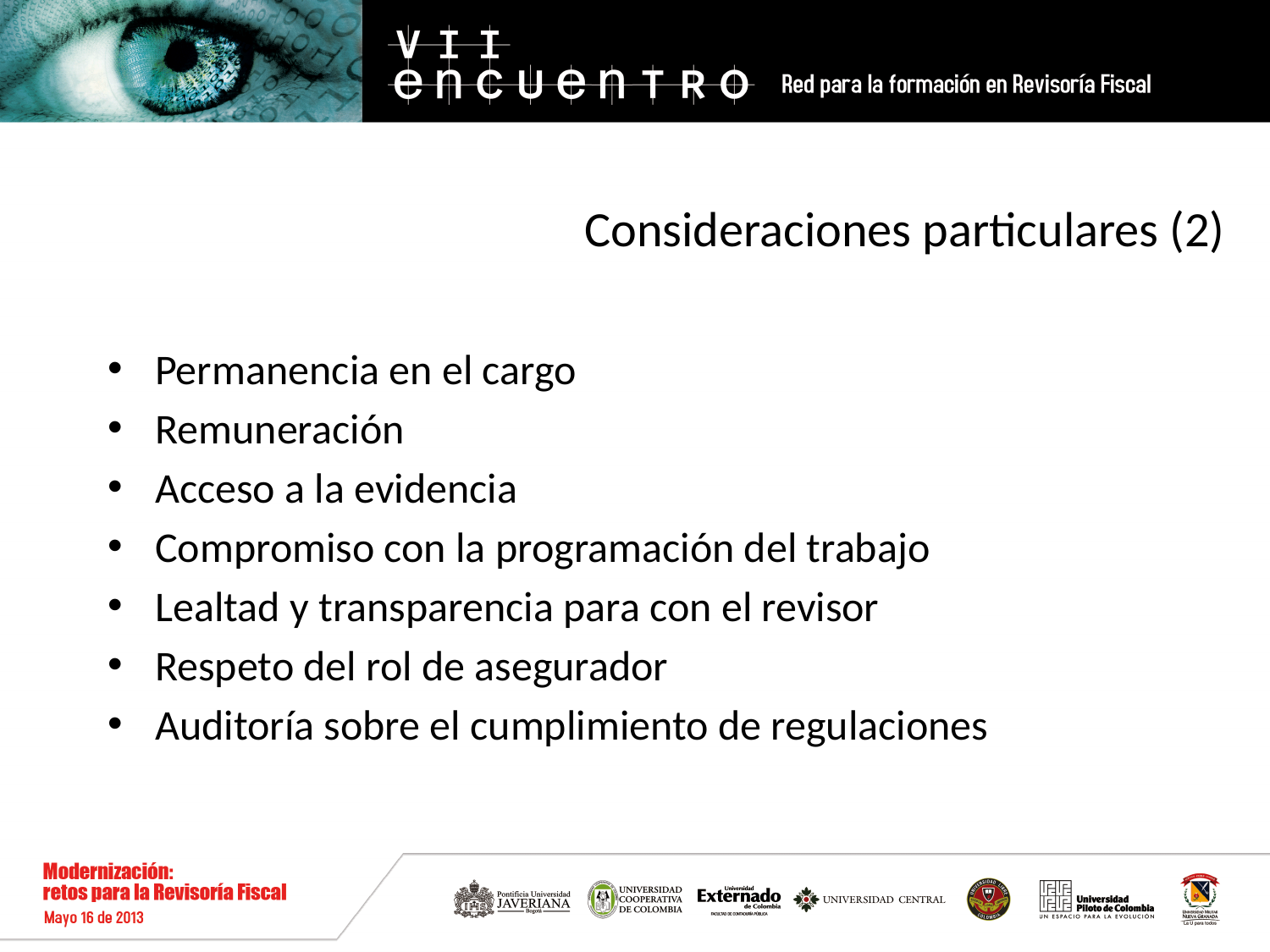

# Consideraciones particulares (2)
Permanencia en el cargo
Remuneración
Acceso a la evidencia
Compromiso con la programación del trabajo
Lealtad y transparencia para con el revisor
Respeto del rol de asegurador
Auditoría sobre el cumplimiento de regulaciones